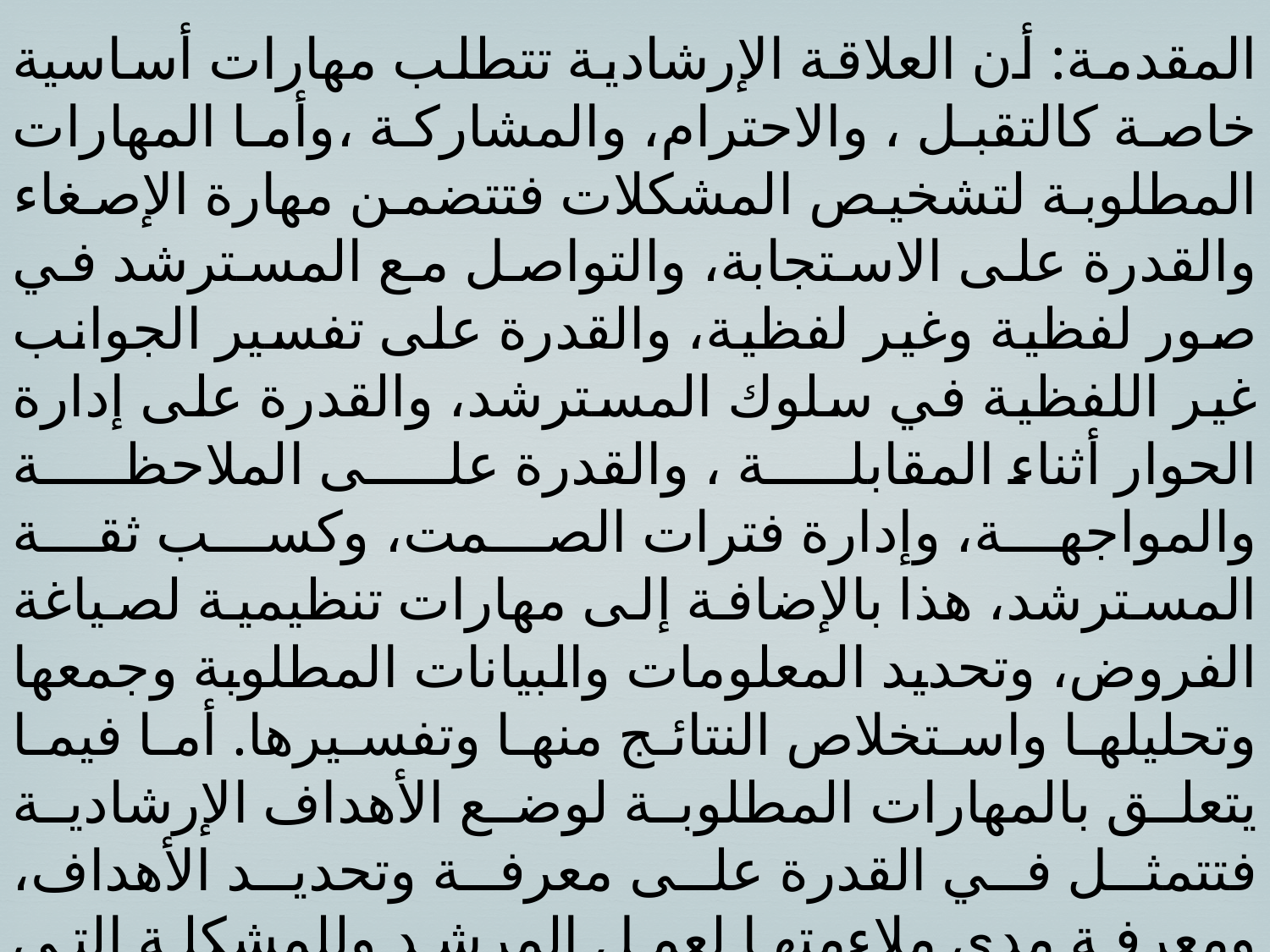

المقدمة: أن العلاقة الإرشادية تتطلب مهارات أساسية خاصة كالتقبل ، والاحترام، والمشاركة ،وأما المهارات المطلوبة لتشخيص المشكلات فتتضمن مهارة الإصغاء والقدرة على الاستجابة، والتواصل مع المسترشد في صور لفظية وغير لفظية، والقدرة على تفسير الجوانب غير اللفظية في سلوك المسترشد، والقدرة على إدارة الحوار أثناء المقابلة ، والقدرة على الملاحظة والمواجهة، وإدارة فترات الصمت، وكسب ثقة المسترشد، هذا بالإضافة إلى مهارات تنظيمية لصياغة الفروض، وتحديد المعلومات والبيانات المطلوبة وجمعها وتحليلها واستخلاص النتائج منها وتفسيرها. أما فيما يتعلق بالمهارات المطلوبة لوضع الأهداف الإرشادية فتتمثل في القدرة على معرفة وتحديد الأهداف، ومعرفة مدى ملاءمتها لعمل المرشد وللمشكلة التي جاء بها المسترشد، كما يجب أن تكون لدى المرشد القدرة على المساعدة في إعداد أهداف عامة وأهداف نوعية وسلوكية تساعده في تقويم عمله.